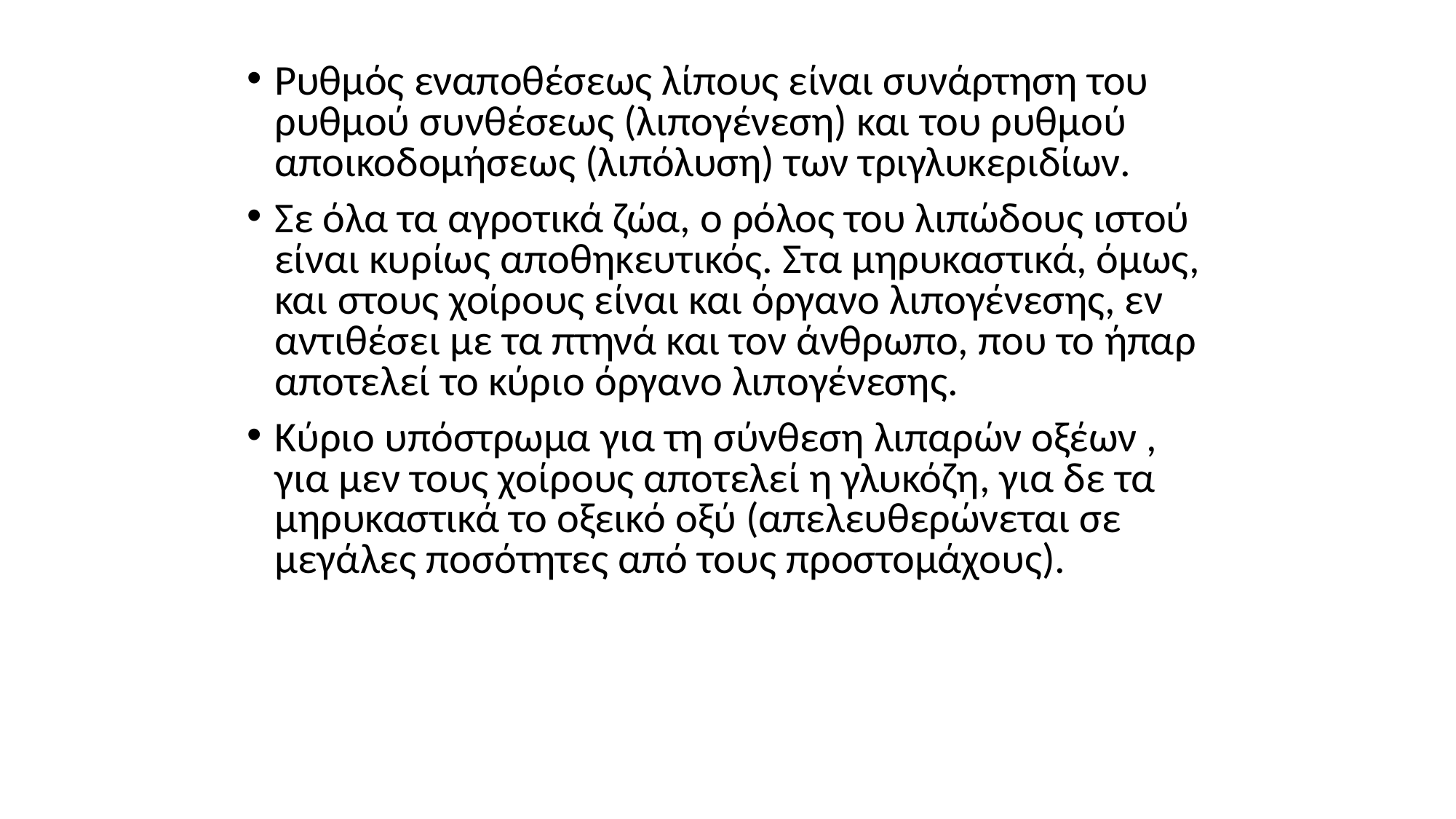

Ρυθμός εναποθέσεως λίπους είναι συνάρτηση του ρυθμού συνθέσεως (λιπογένεση) και του ρυθμού αποικοδομήσεως (λιπόλυση) των τριγλυκεριδίων.
Σε όλα τα αγροτικά ζώα, ο ρόλος του λιπώδους ιστού είναι κυρίως αποθηκευτικός. Στα μηρυκαστικά, όμως, και στους χοίρους είναι και όργανο λιπογένεσης, εν αντιθέσει με τα πτηνά και τον άνθρωπο, που το ήπαρ αποτελεί το κύριο όργανο λιπογένεσης.
Κύριο υπόστρωμα για τη σύνθεση λιπαρών οξέων , για μεν τους χοίρους αποτελεί η γλυκόζη, για δε τα μηρυκαστικά το οξεικό οξύ (απελευθερώνεται σε μεγάλες ποσότητες από τους προστομάχους).